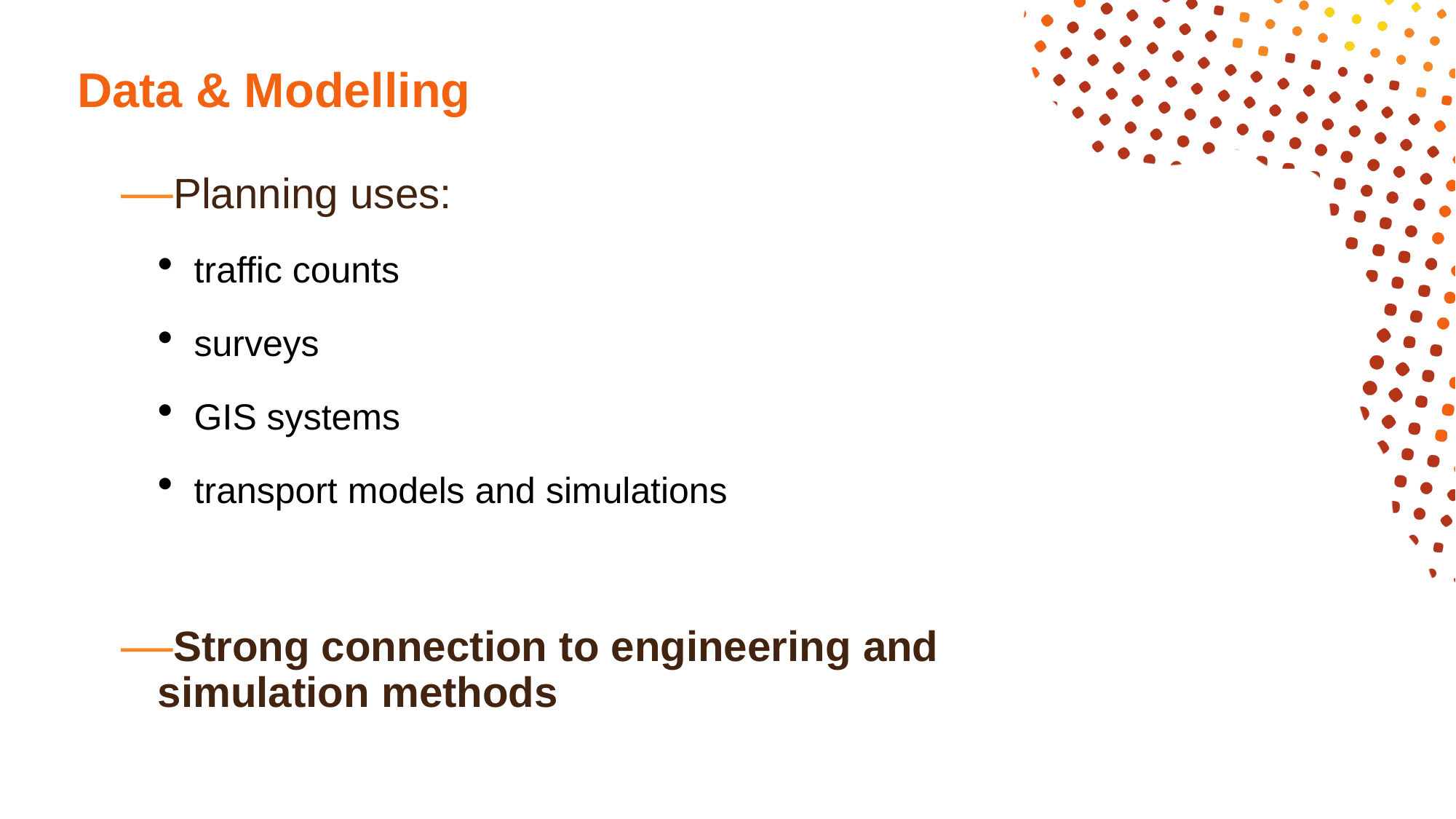

# Data & Modelling
Planning uses:
traffic counts
surveys
GIS systems
transport models and simulations

Strong connection to engineering and simulation methods